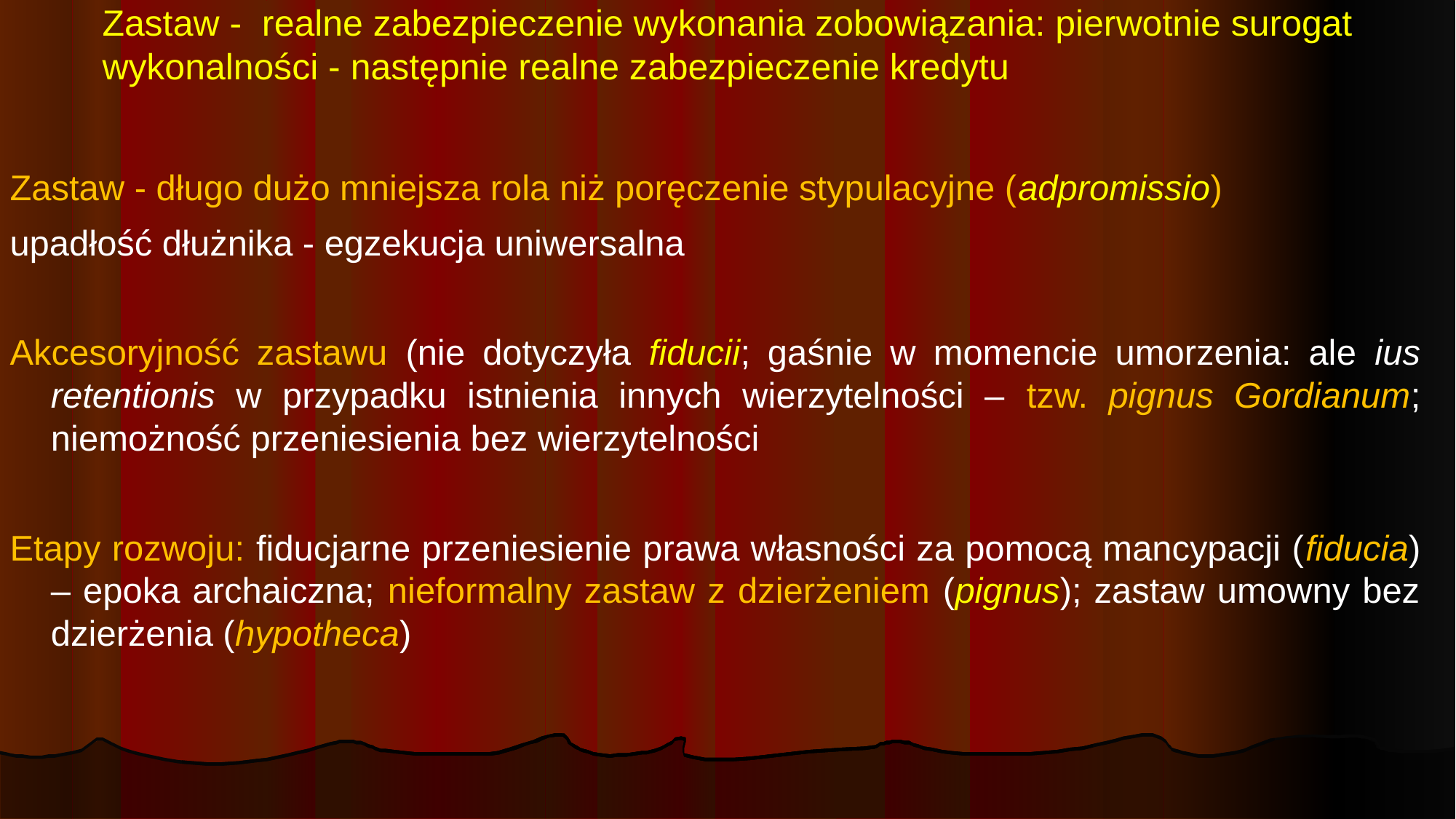

# Zastaw -  realne zabezpieczenie wykonania zobowiązania: pierwotnie surogat wykonalności - następnie realne zabezpieczenie kredytu

Zastaw - długo dużo mniejsza rola niż poręczenie stypulacyjne (adpromissio)
upadłość dłużnika - egzekucja uniwersalna

Akcesoryjność zastawu (nie dotyczyła fiducii; gaśnie w momencie umorzenia: ale ius retentionis w przypadku istnienia innych wierzytelności – tzw. pignus Gordianum; niemożność przeniesienia bez wierzytelności

Etapy rozwoju: fiducjarne przeniesienie prawa własności za pomocą mancypacji (fiducia) – epoka archaiczna; nieformalny zastaw z dzierżeniem (pignus); zastaw umowny bez dzierżenia (hypotheca)